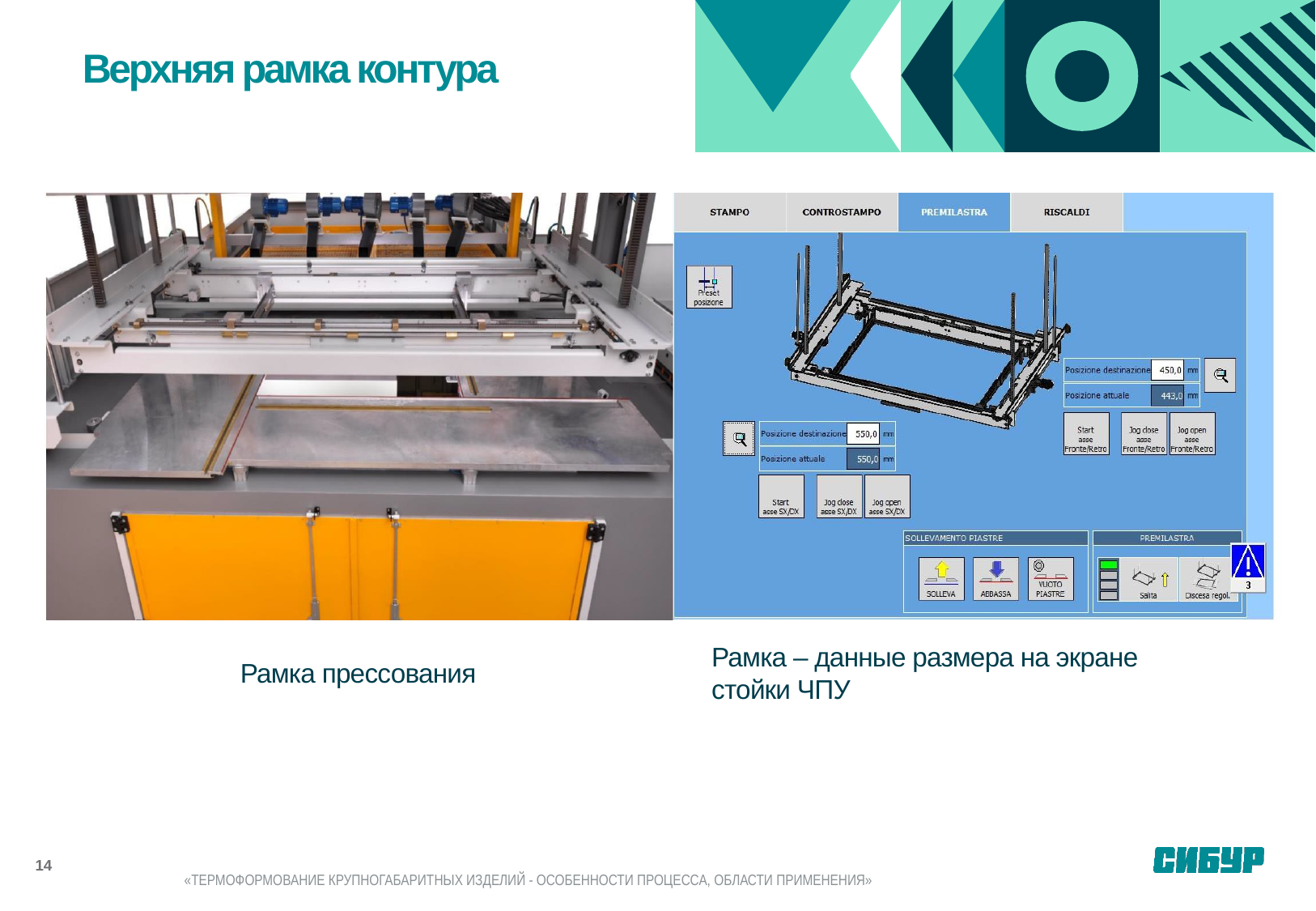

Верхняя рамка контура

Рамка – данные размера на экране стойки ЧПУ
Рамка прессования
14
«ТЕРМОФОРМОВАНИЕ КРУПНОГАБАРИТНЫХ ИЗДЕЛИЙ - ОСОБЕННОСТИ ПРОЦЕССА, ОБЛАСТИ ПРИМЕНЕНИЯ»